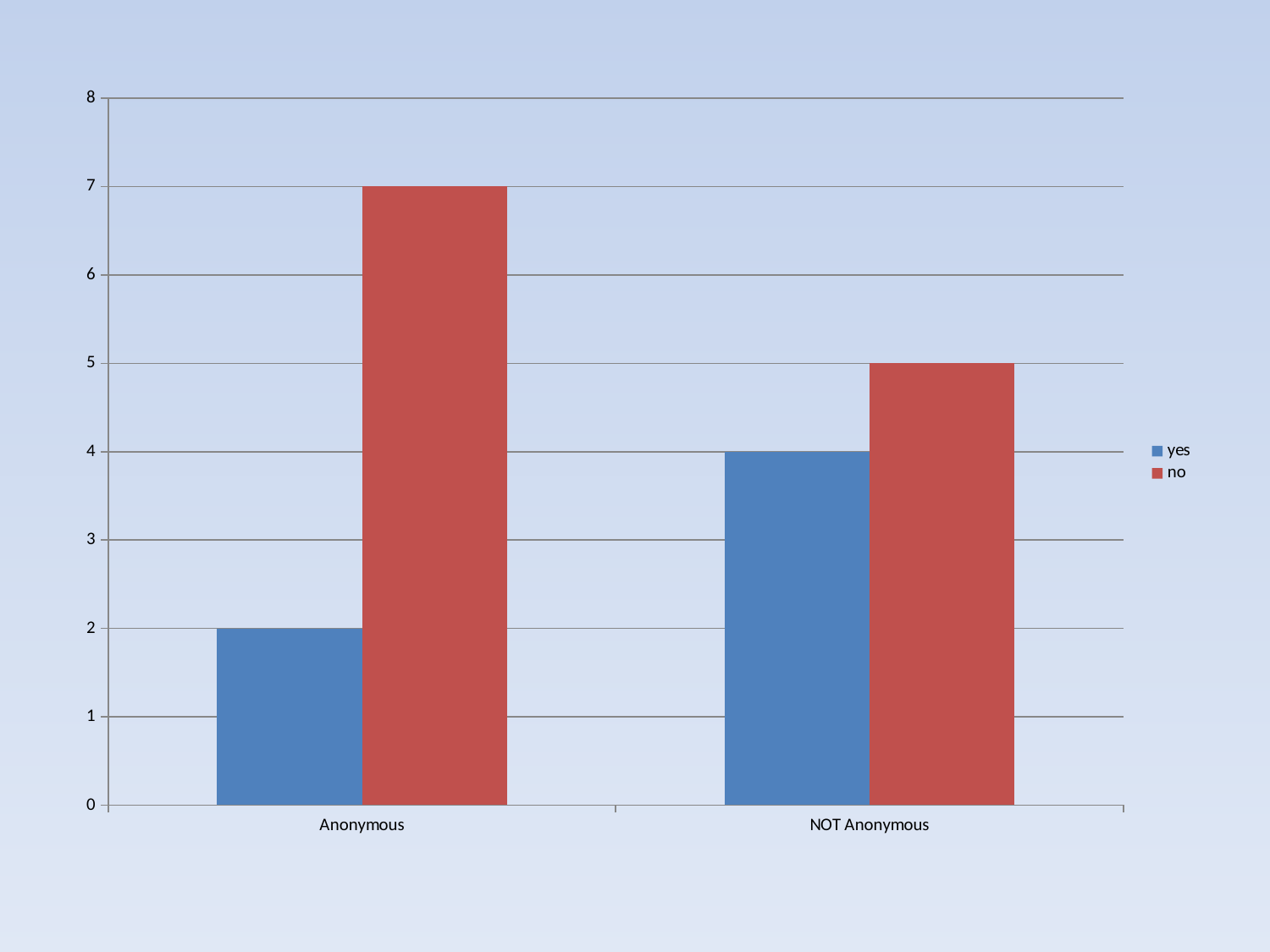

### Chart

| Category | yes | no |
|---|---|---|
| Anonymous | 2.0 | 7.0 |
| NOT Anonymous | 4.0 | 5.0 |